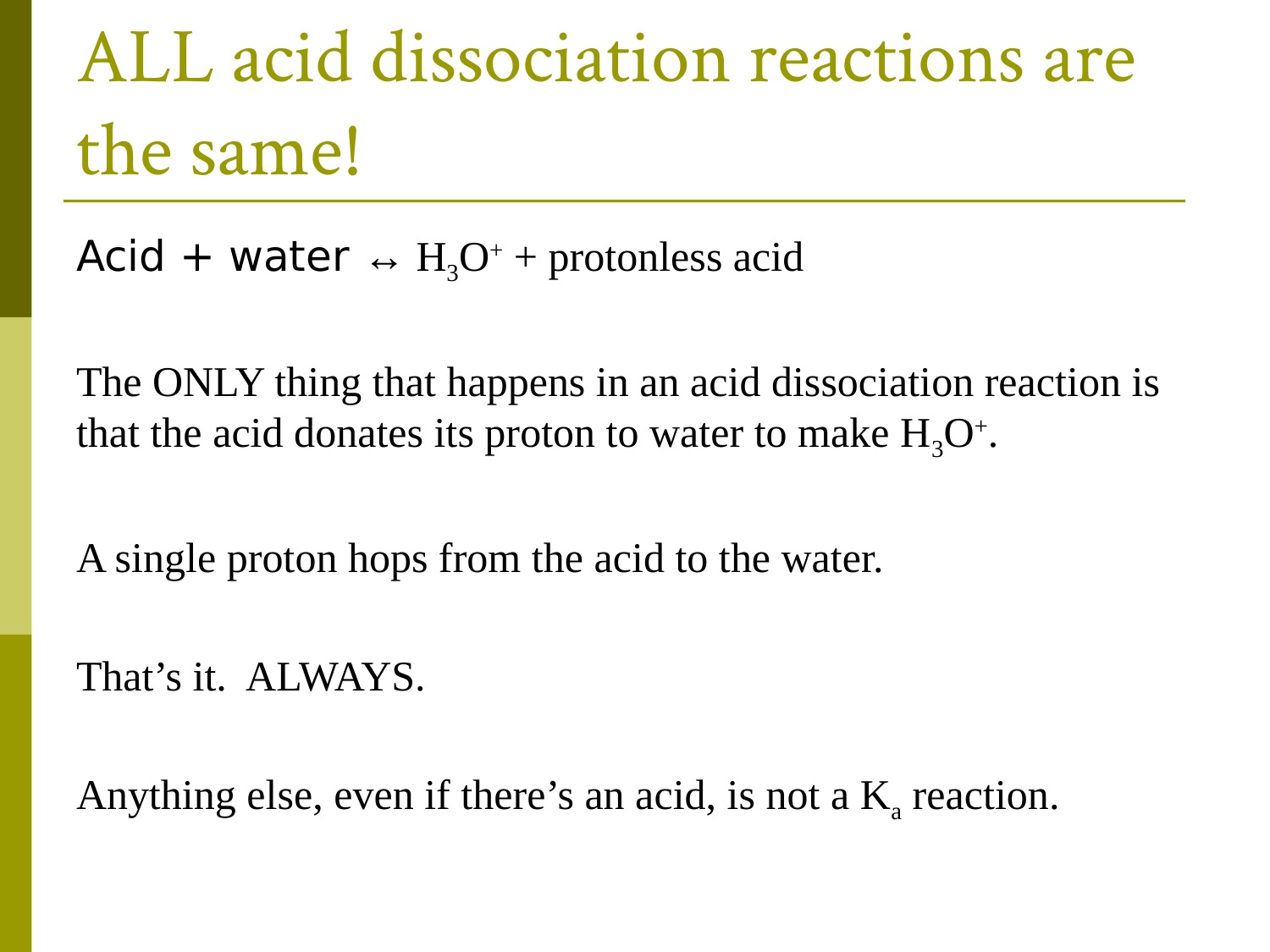

# ALL acid dissociation reactions are the same!
Acid + water ↔ H3O+ + protonless acid

The ONLY thing that happens in an acid dissociation reaction is that the acid donates its proton to water to make H3O+.

A single proton hops from the acid to the water.

That’s it.  ALWAYS.

Anything else, even if there’s an acid, is not a Ka reaction.